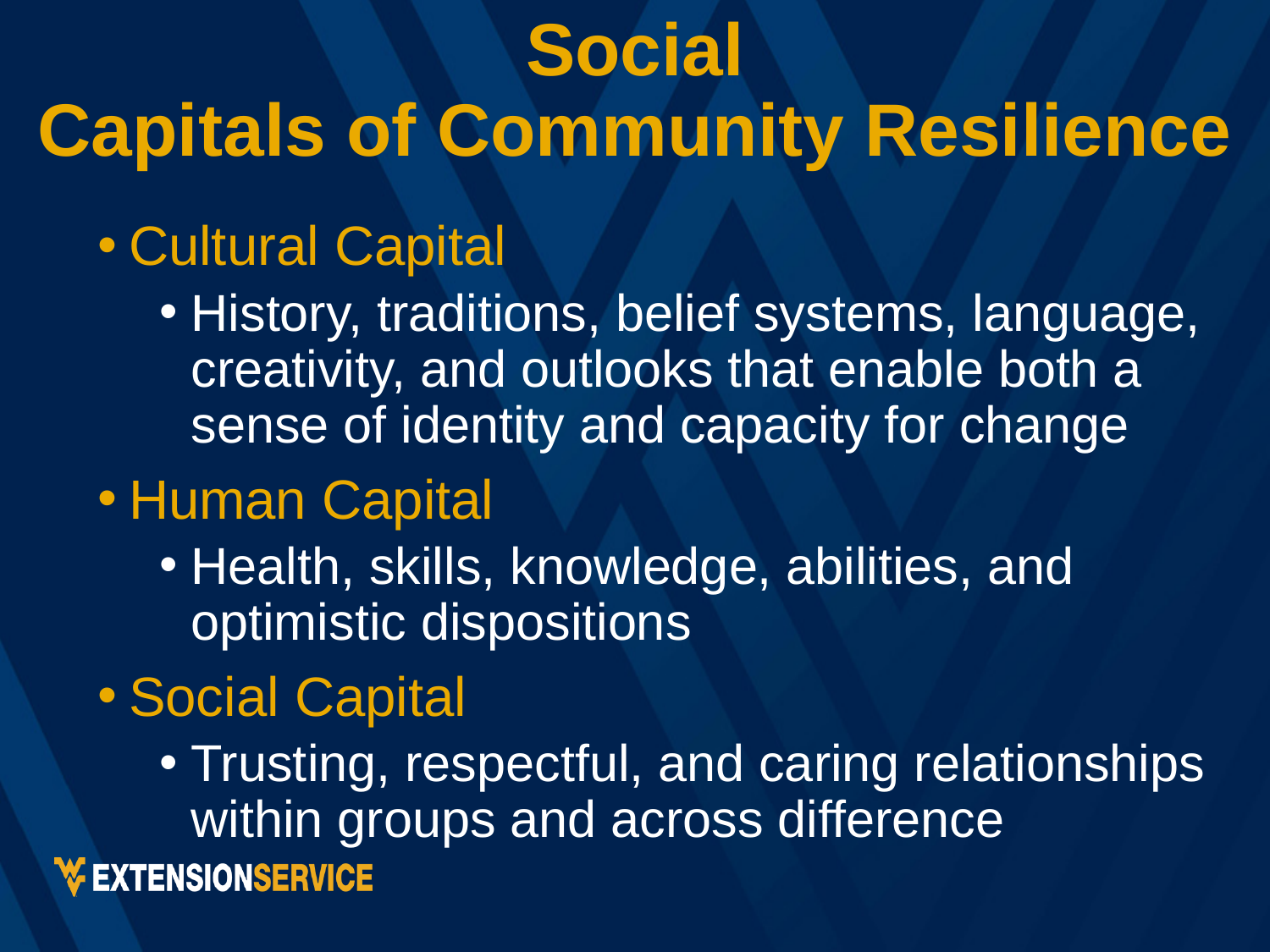

# Social Capitals of Community Resilience
Cultural Capital
History, traditions, belief systems, language, creativity, and outlooks that enable both a sense of identity and capacity for change
Human Capital
Health, skills, knowledge, abilities, and optimistic dispositions
Social Capital
Trusting, respectful, and caring relationships within groups and across difference